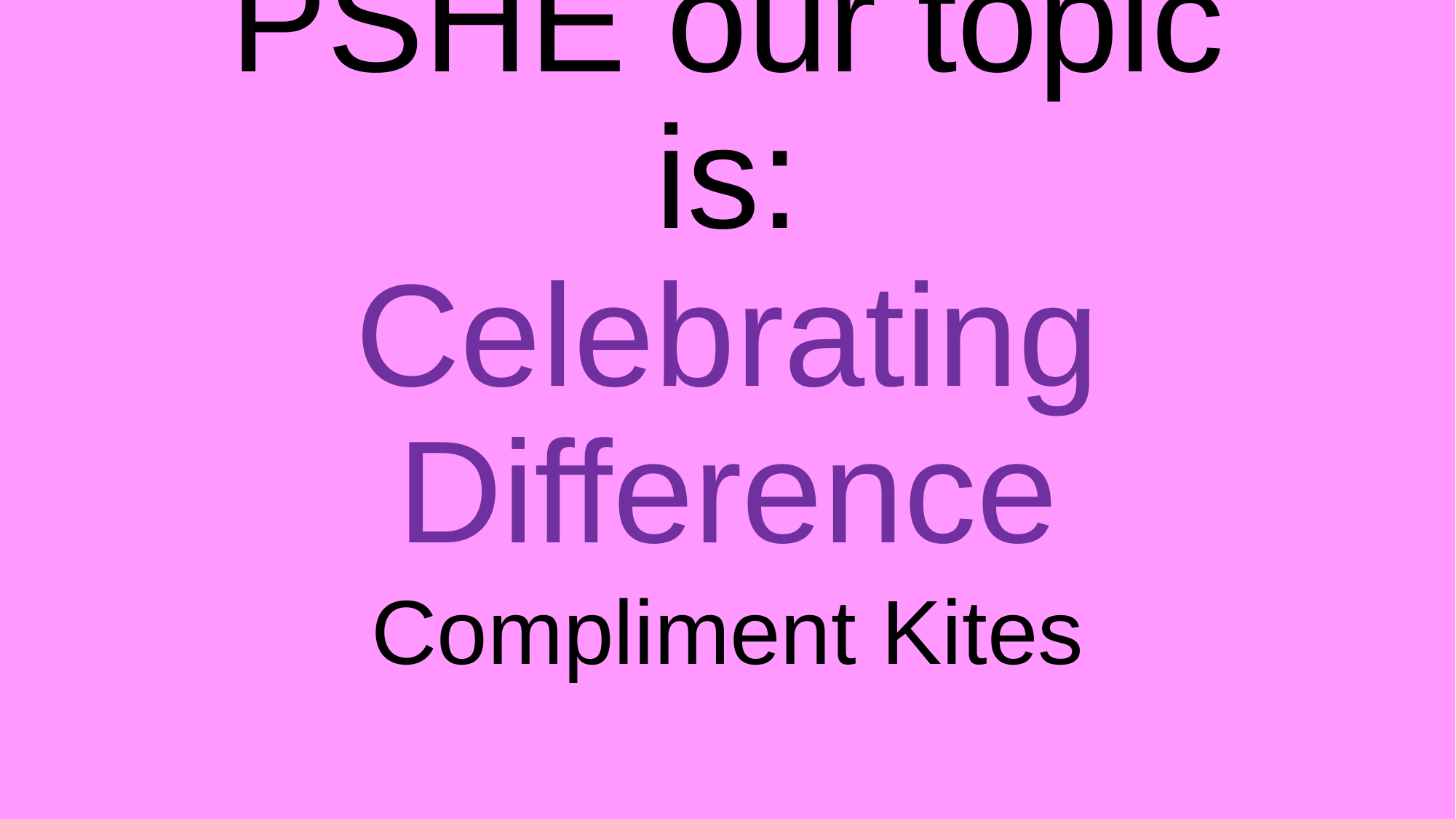

# This term in PSHE our topic is: Celebrating Difference
Compliment Kites